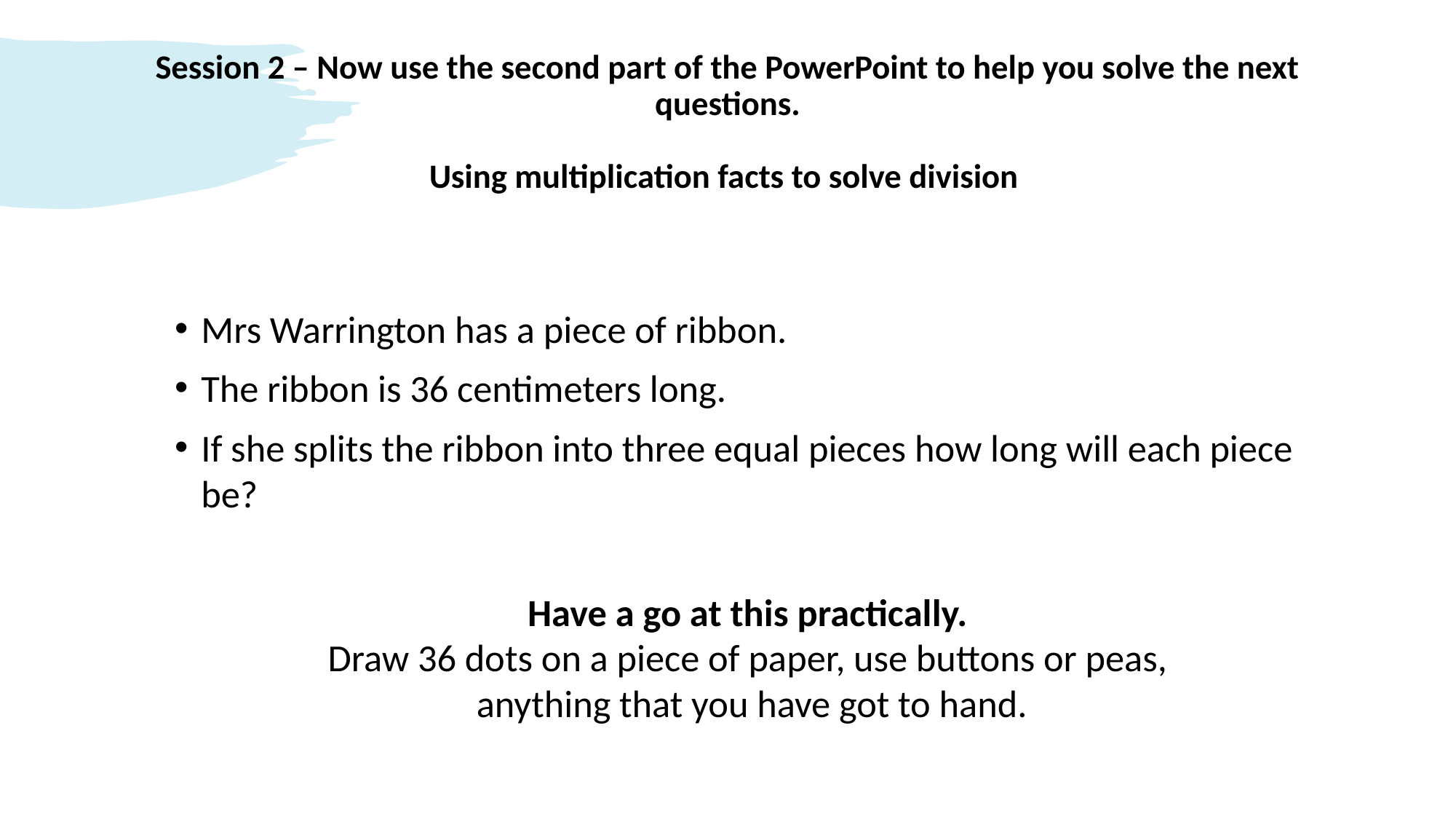

# Session 2 – Now use the second part of the PowerPoint to help you solve the next questions. Using multiplication facts to solve division
Mrs Warrington has a piece of ribbon.
The ribbon is 36 centimeters long.
If she splits the ribbon into three equal pieces how long will each piece be?

Have a go at this practically.
Draw 36 dots on a piece of paper, use buttons or peas,
anything that you have got to hand.